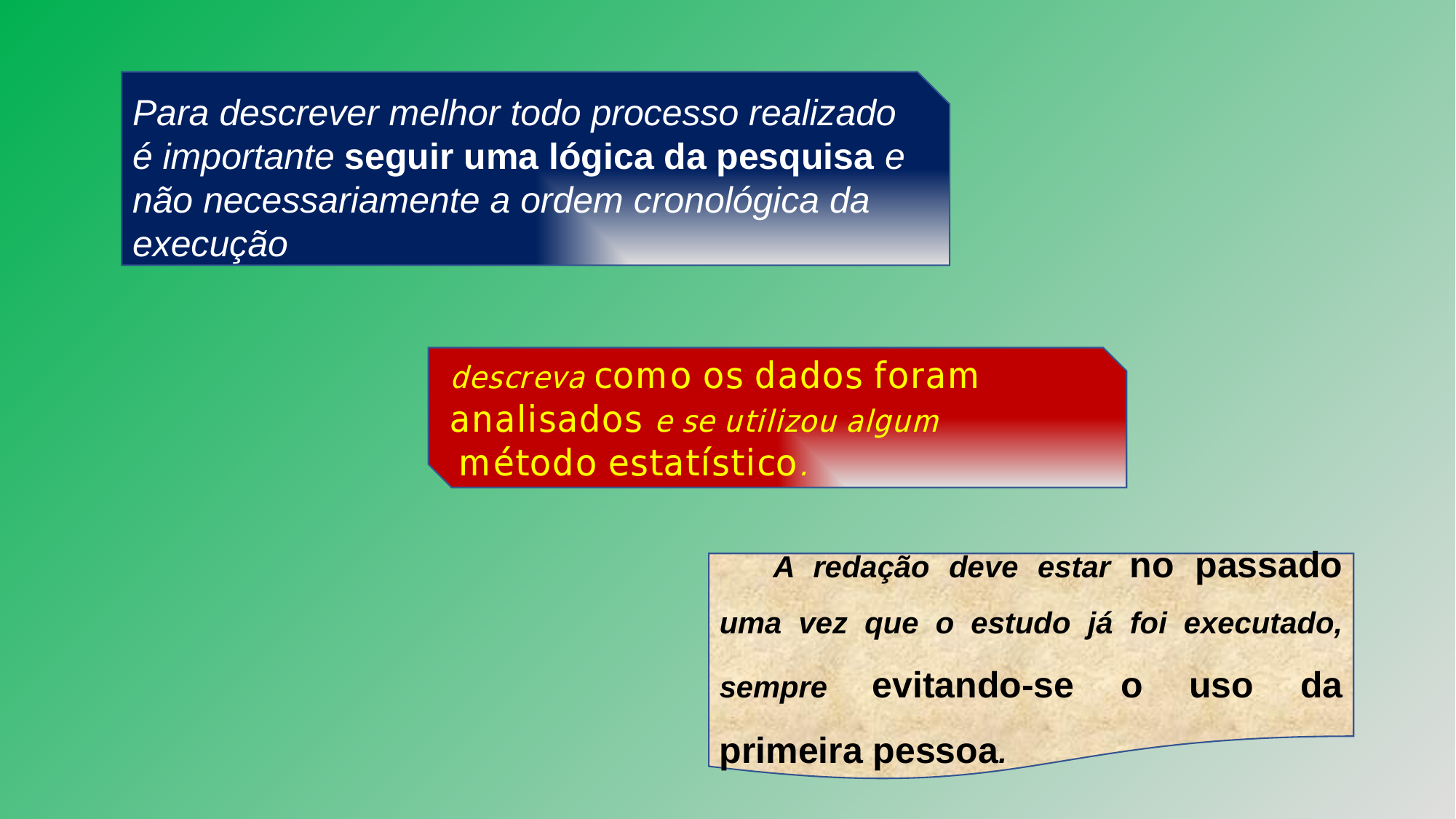

Para descrever melhor todo processo realizado é importante seguir uma lógica da pesquisa e não necessariamente a ordem cronológica da execução
descreva como os dados foram analisados e se utilizou algum
 método estatístico.
A redação deve estar no passado uma vez que o estudo já foi executado, sempre evitando-se o uso da primeira pessoa.